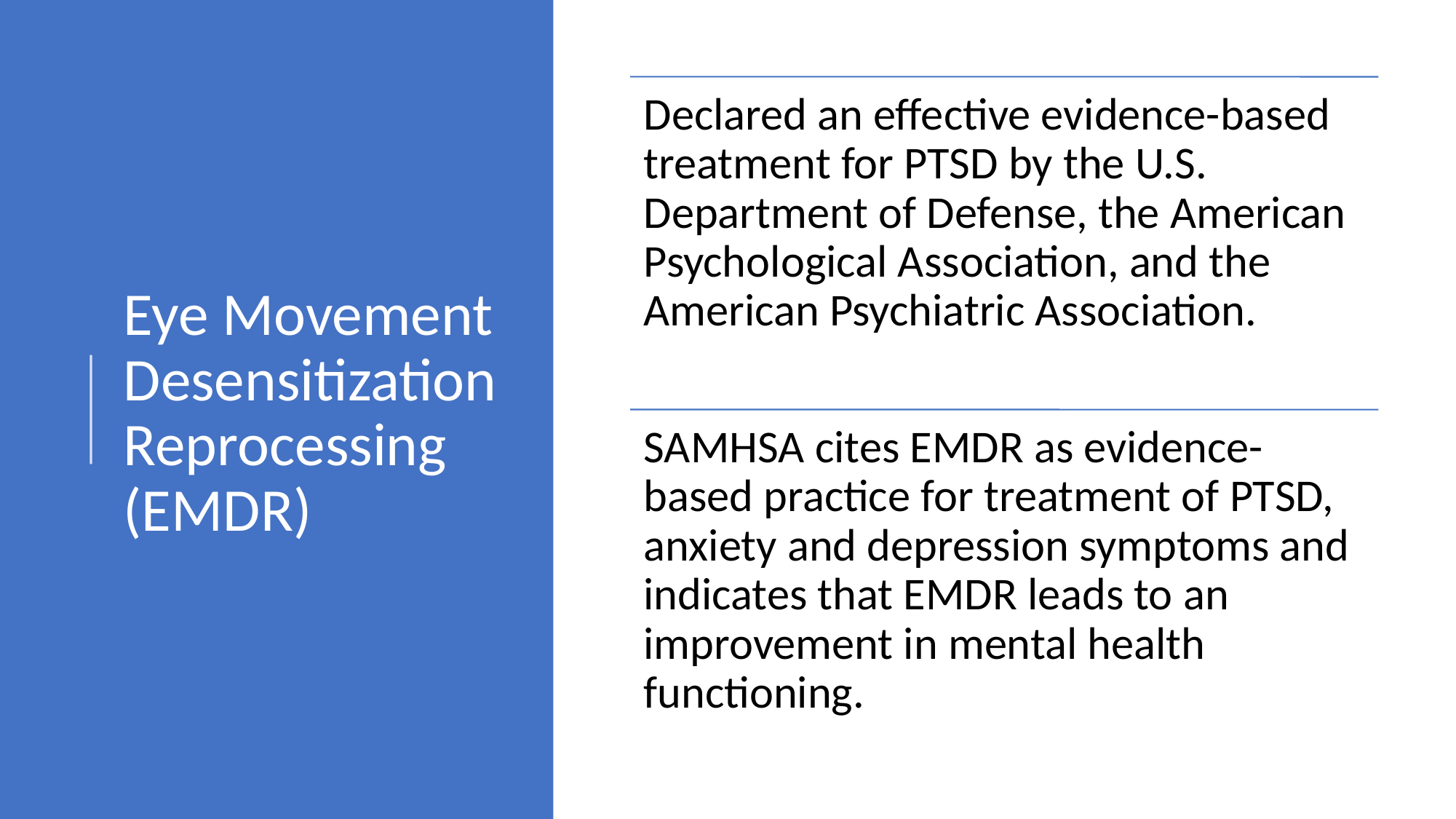

Declared an effective evidence-based treatment for PTSD by the U.S. Department of Defense, the American Psychological Association, and the American Psychiatric Association.
SAMHSA cites EMDR as evidence-based practice for treatment of PTSD, anxiety and depression symptoms and indicates that EMDR leads to an improvement in mental health functioning.
# Eye Movement Desensitization Reprocessing (EMDR)